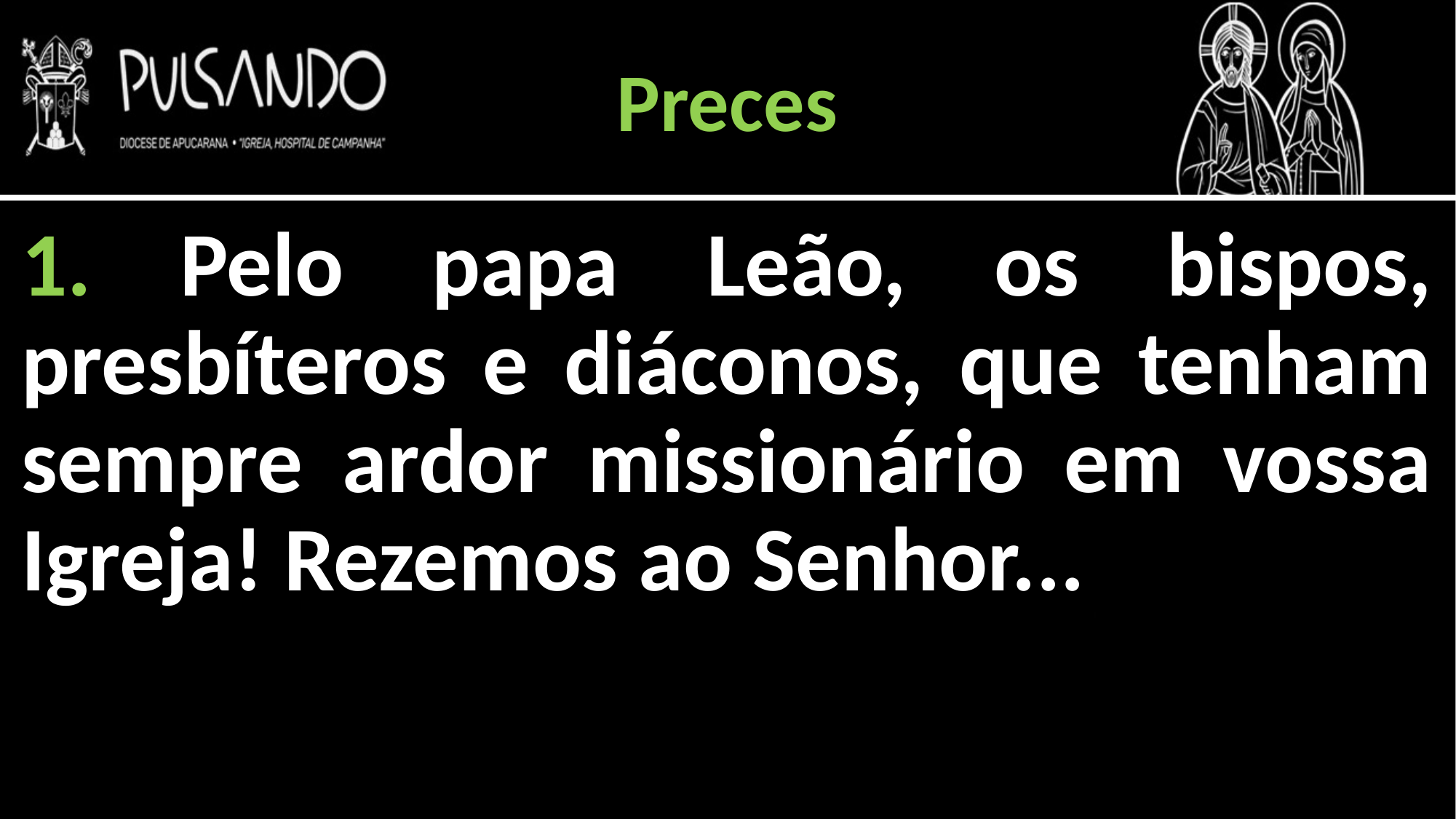

Preces
1. Pelo papa Leão, os bispos, presbíteros e diáconos, que tenham sempre ardor missionário em vossa Igreja! Rezemos ao Senhor...